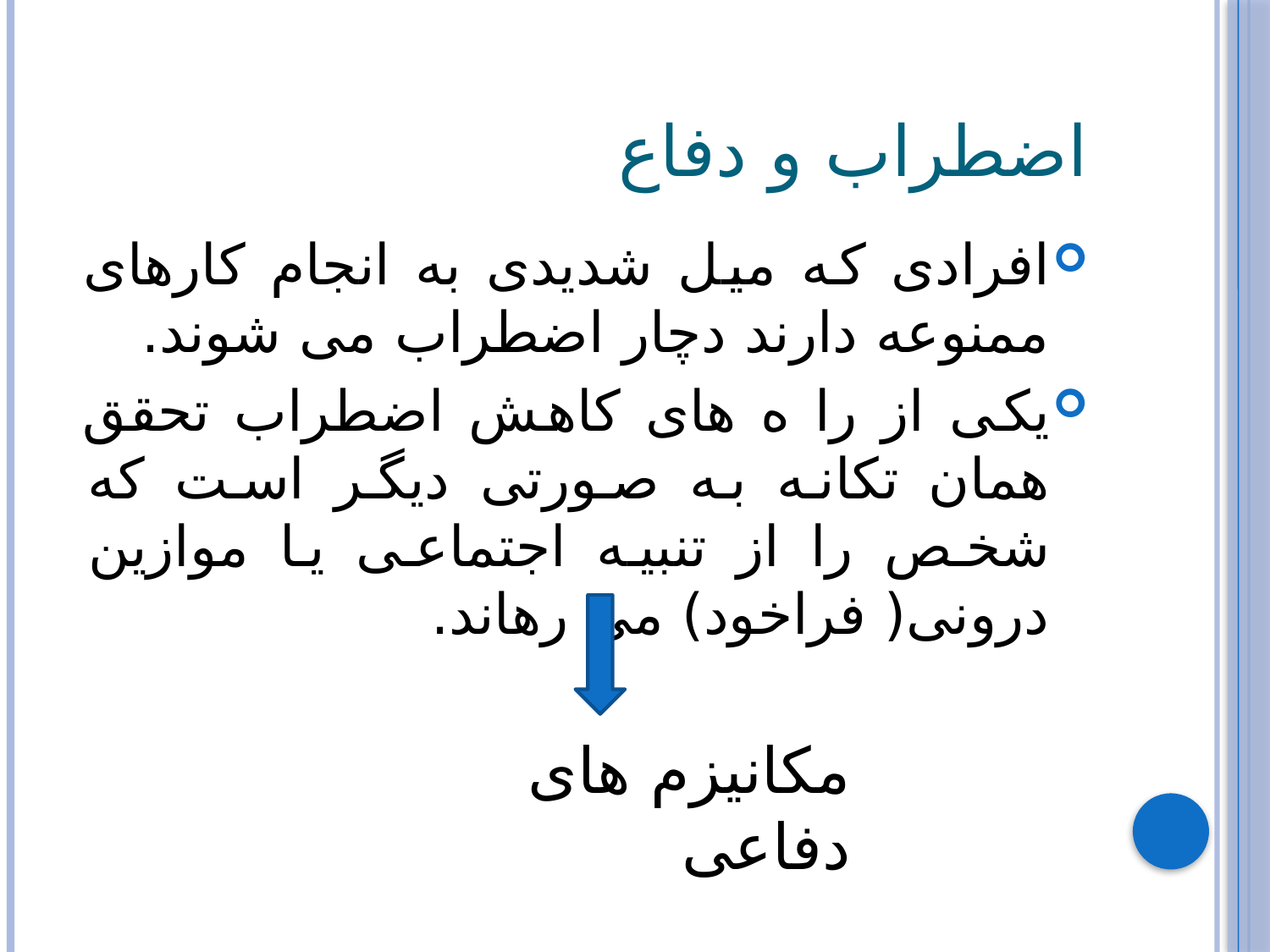

# اضطراب و دفاع
افرادی که میل شدیدی به انجام کارهای ممنوعه دارند دچار اضطراب می شوند.
یکی از را ه های کاهش اضطراب تحقق همان تکانه به صورتی دیگر است که شخص را از تنبیه اجتماعی یا موازین درونی( فراخود) می رهاند.

مکانیزم های دفاعی